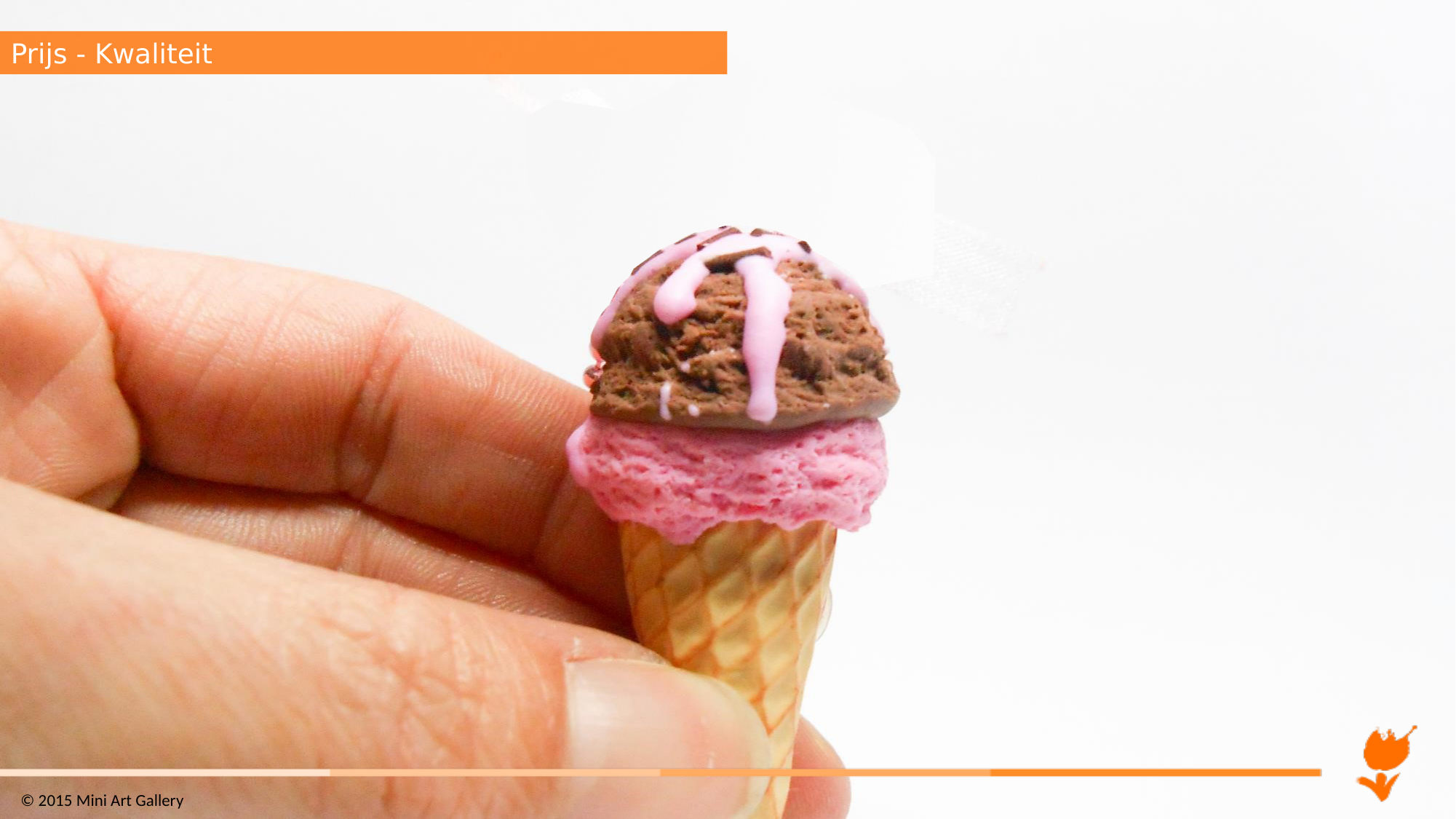

# Prijs - Kwaliteit
© 2015 Mini Art Gallery